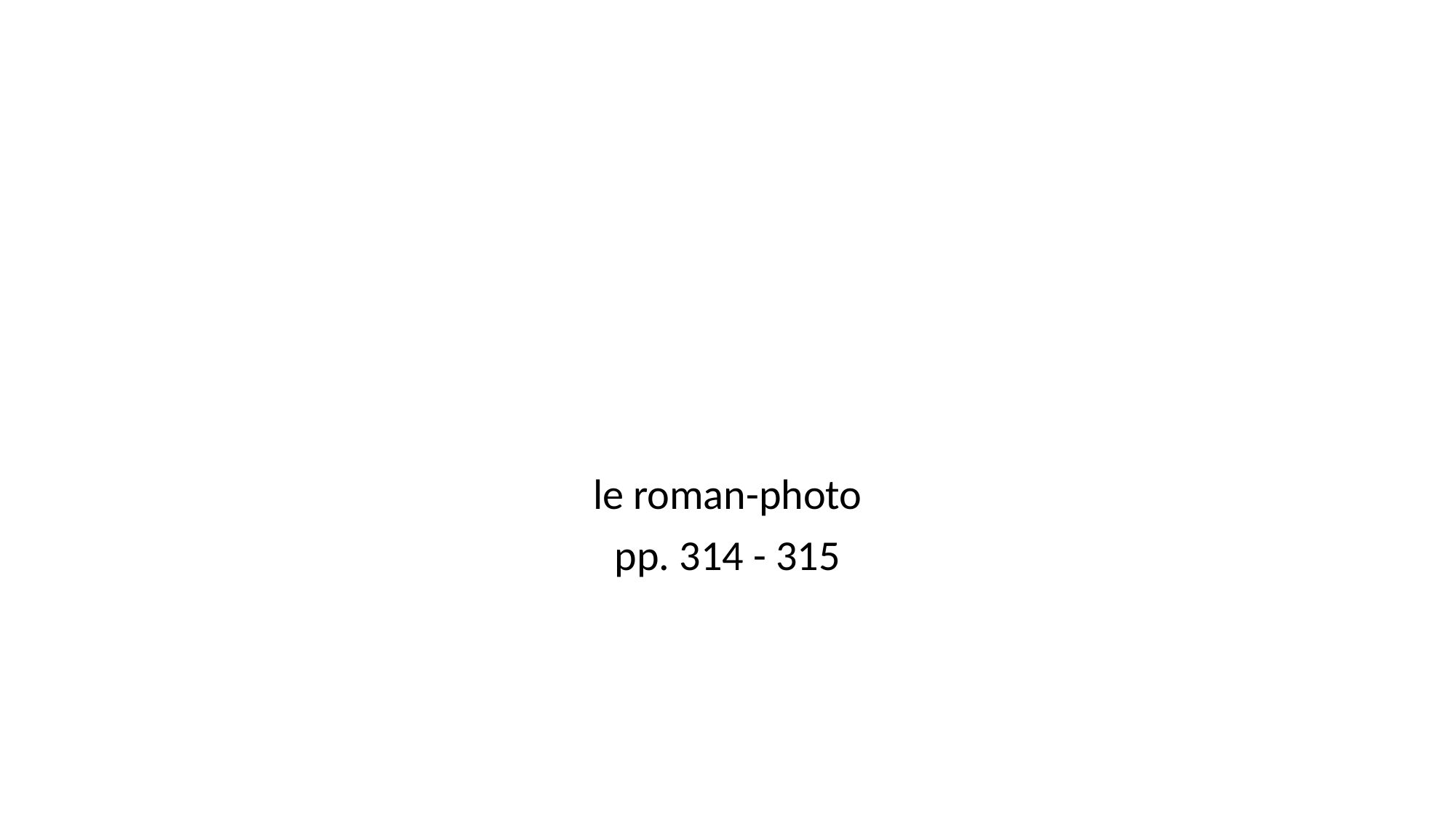

#

le roman-photo
pp. 314 - 315